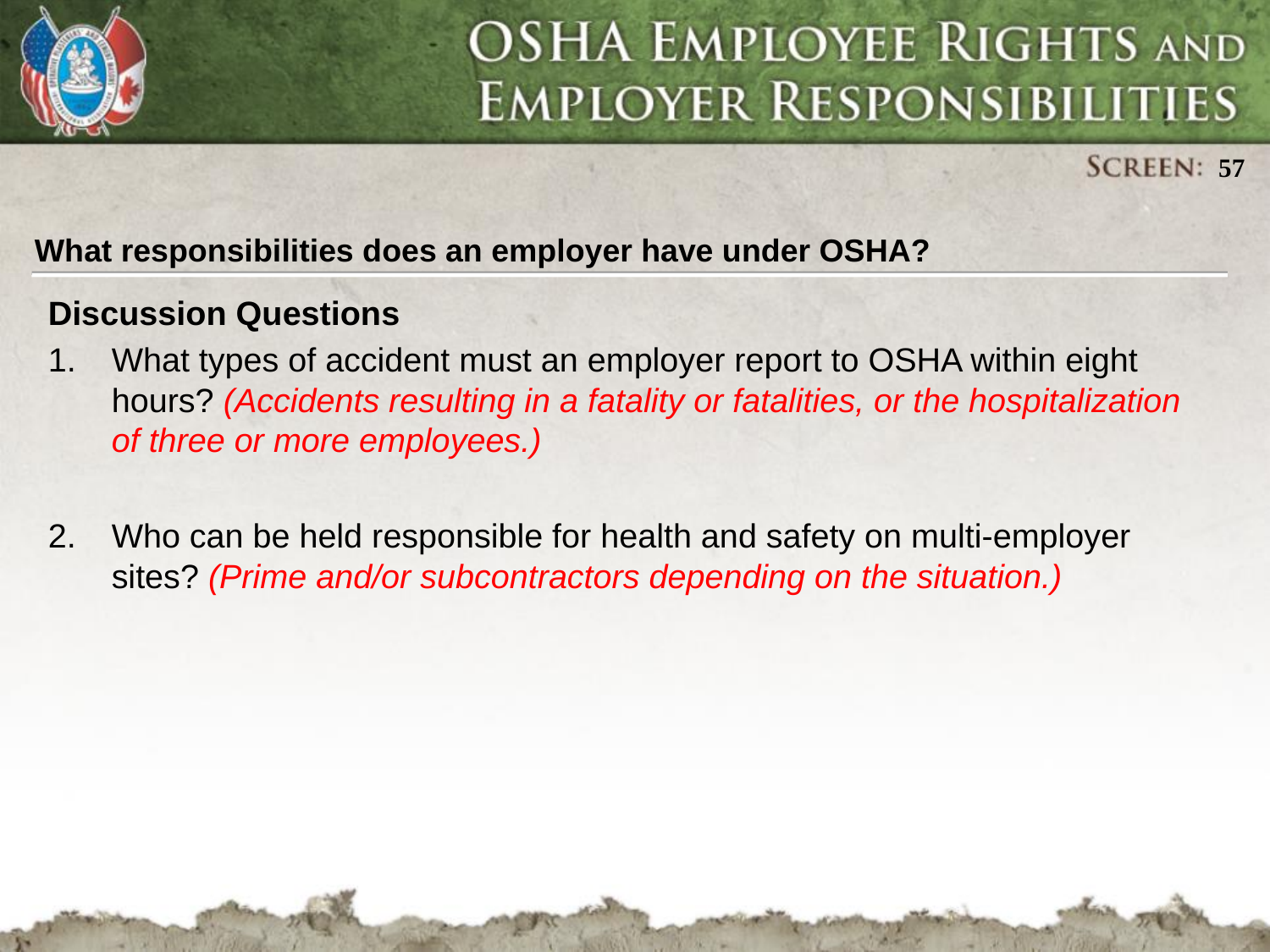

What responsibilities does an employer have under OSHA?
Discussion Questions
What types of accident must an employer report to OSHA within eight hours? (Accidents resulting in a fatality or fatalities, or the hospitalization of three or more employees.)

Who can be held responsible for health and safety on multi-employer sites? (Prime and/or subcontractors depending on the situation.)